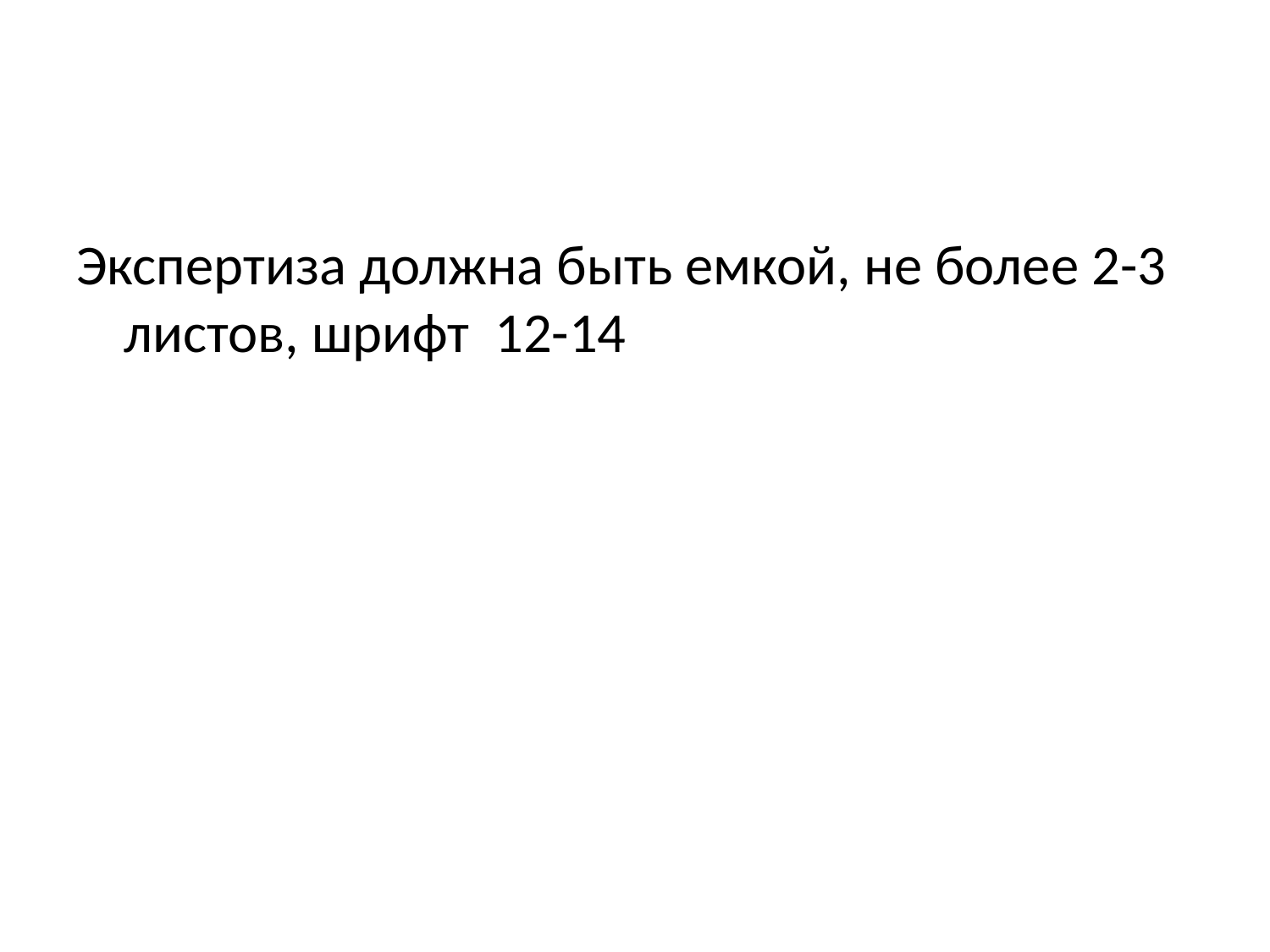

#
Экспертиза должна быть емкой, не более 2-3 листов, шрифт  12-14